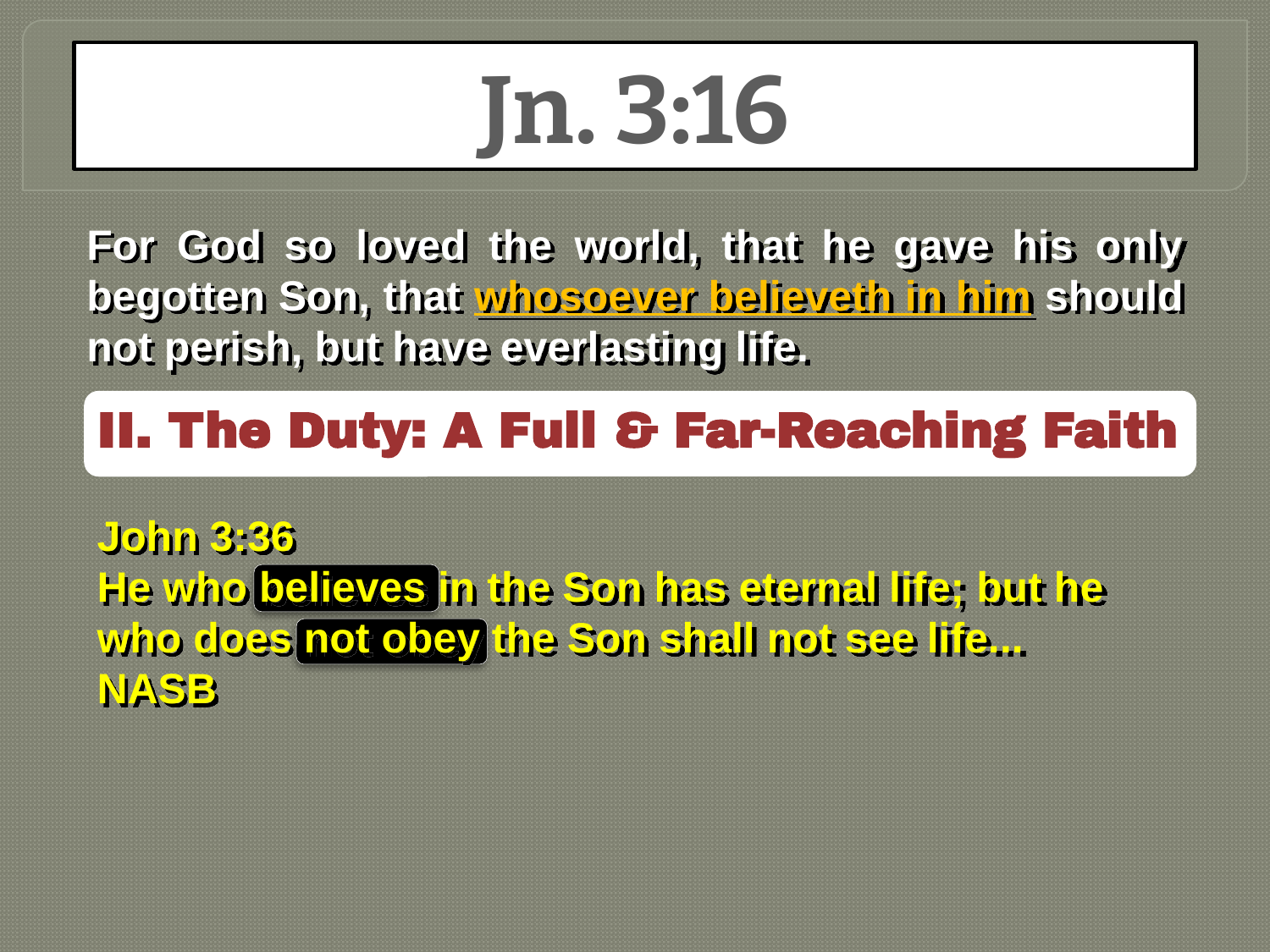

Jn. 3:16
For God so loved the world, that he gave his only begotten Son, that whosoever believeth in him should not perish, but have everlasting life.

II. The Duty: A Full & Far-Reaching Faith
John 3:36
He who believes in the Son has eternal life; but he who does not obey the Son shall not see life...  NASB